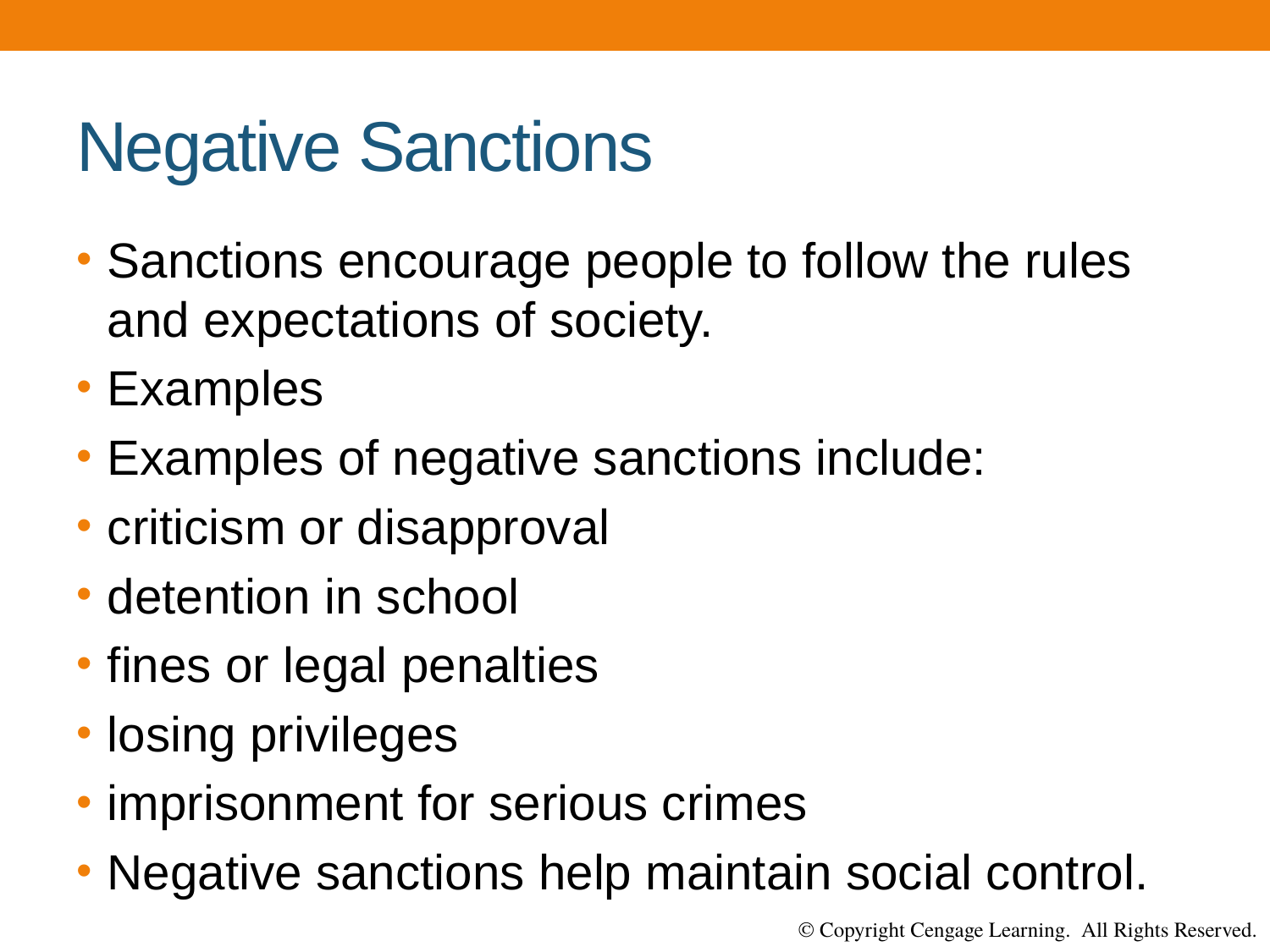

# Negative Sanctions
Sanctions encourage people to follow the rules and expectations of society.
Examples
Examples of negative sanctions include:
criticism or disapproval
detention in school
fines or legal penalties
losing privileges
imprisonment for serious crimes
Negative sanctions help maintain social control.